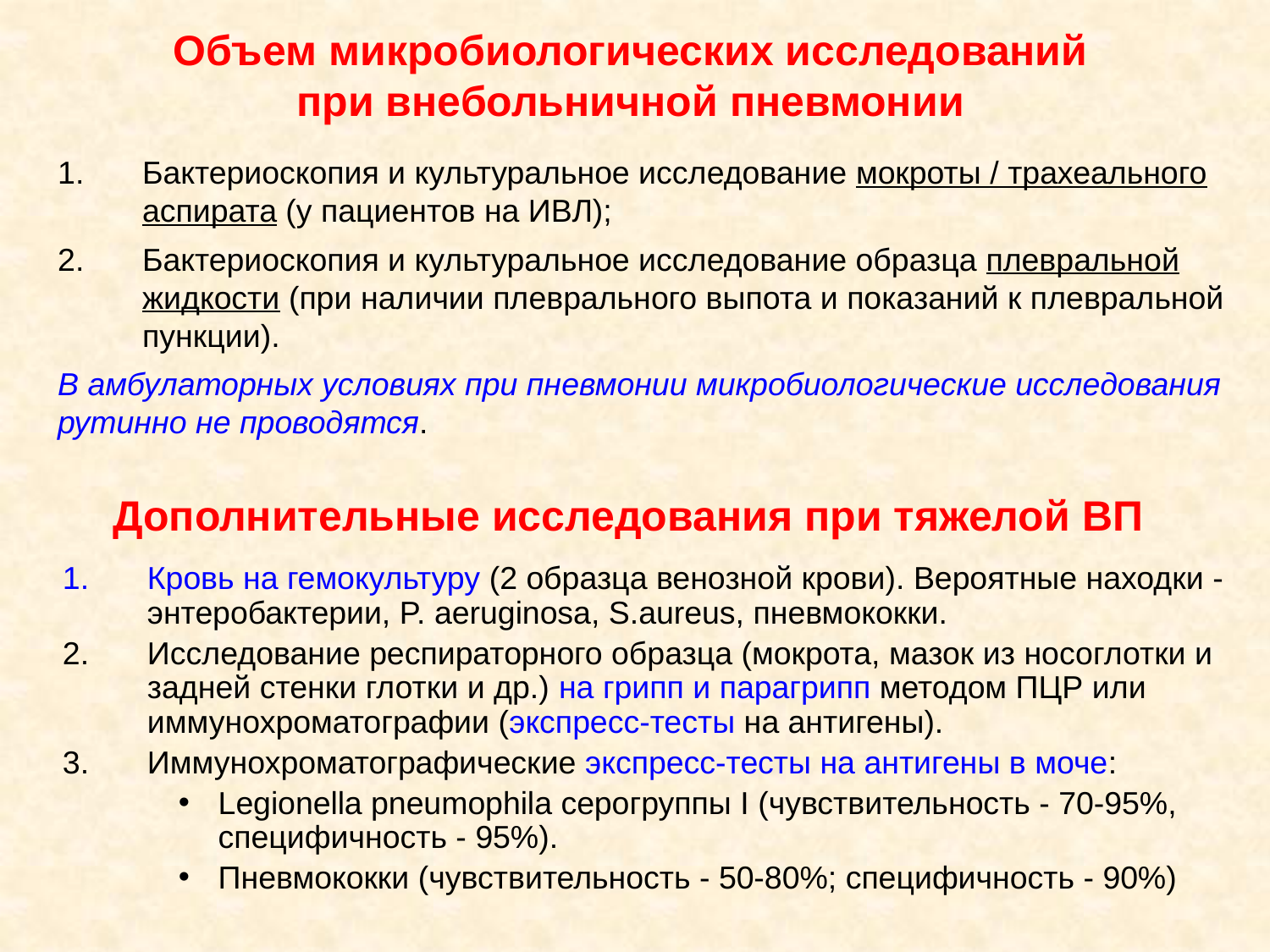

# Объем микробиологических исследований при внебольничной пневмонии
Бактериоскопия и культуральное исследование мокроты / трахеального аспирата (у пациентов на ИВЛ);
Бактериоскопия и культуральное исследование образца плевральной жидкости (при наличии плеврального выпота и показаний к плевральной пункции).
В амбулаторных условиях при пневмонии микробиологические исследования рутинно не проводятся.
Дополнительные исследования при тяжелой ВП
Кровь на гемокультуру (2 образца венозной крови). Вероятные находки - энтеробактерии, P. aeruginosa, S.aureus, пневмококки.
Исследование респираторного образца (мокрота, мазок из носоглотки и задней стенки глотки и др.) на грипп и парагрипп методом ПЦР или иммунохроматографии (экспресс-тесты на антигены).
Иммунохроматографические экспресс-тесты на антигены в моче:
Legionella pneumophila серогруппы I (чувствительность - 70-95%, специфичность - 95%).
Пневмококки (чувствительность - 50-80%; специфичность - 90%)